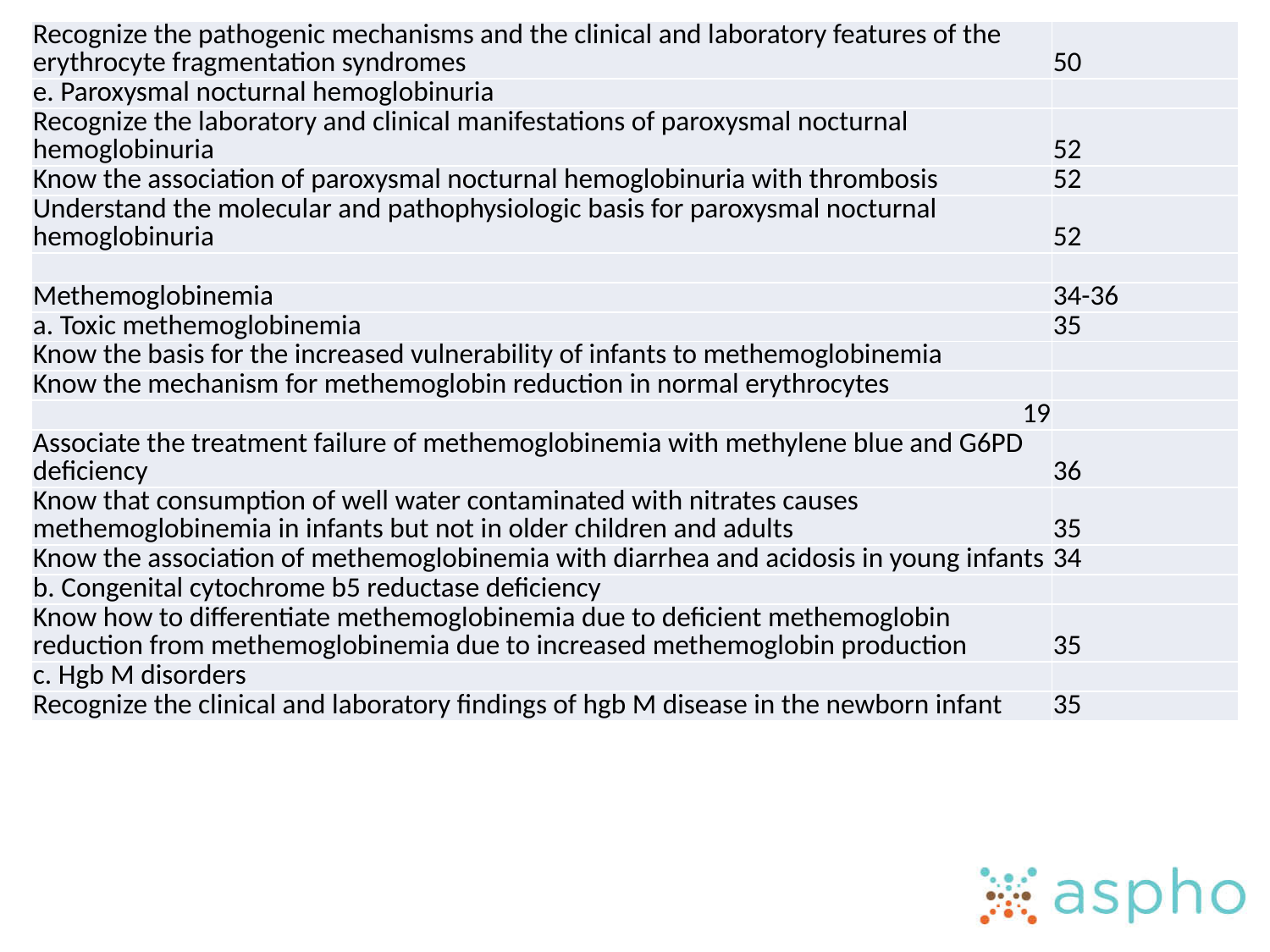

| Recognize the pathogenic mechanisms and the clinical and laboratory features of the erythrocyte fragmentation syndromes | 50 |
| --- | --- |
| e. Paroxysmal nocturnal hemoglobinuria |  |
| Recognize the laboratory and clinical manifestations of paroxysmal nocturnal hemoglobinuria | 52 |
| Know the association of paroxysmal nocturnal hemoglobinuria with thrombosis | 52 |
| Understand the molecular and pathophysiologic basis for paroxysmal nocturnal hemoglobinuria | 52 |
|  |  |
| Methemoglobinemia | 34-36 |
| a. Toxic methemoglobinemia | 35 |
| Know the basis for the increased vulnerability of infants to methemoglobinemia |  |
| Know the mechanism for methemoglobin reduction in normal erythrocytes |  |
| 19 |  |
| Associate the treatment failure of methemoglobinemia with methylene blue and G6PD deficiency | 36 |
| Know that consumption of well water contaminated with nitrates causes methemoglobinemia in infants but not in older children and adults | 35 |
| Know the association of methemoglobinemia with diarrhea and acidosis in young infants | 34 |
| b. Congenital cytochrome b5 reductase deficiency |  |
| Know how to differentiate methemoglobinemia due to deficient methemoglobin reduction from methemoglobinemia due to increased methemoglobin production | 35 |
| c. Hgb M disorders |  |
| Recognize the clinical and laboratory findings of hgb M disease in the newborn infant | 35 |